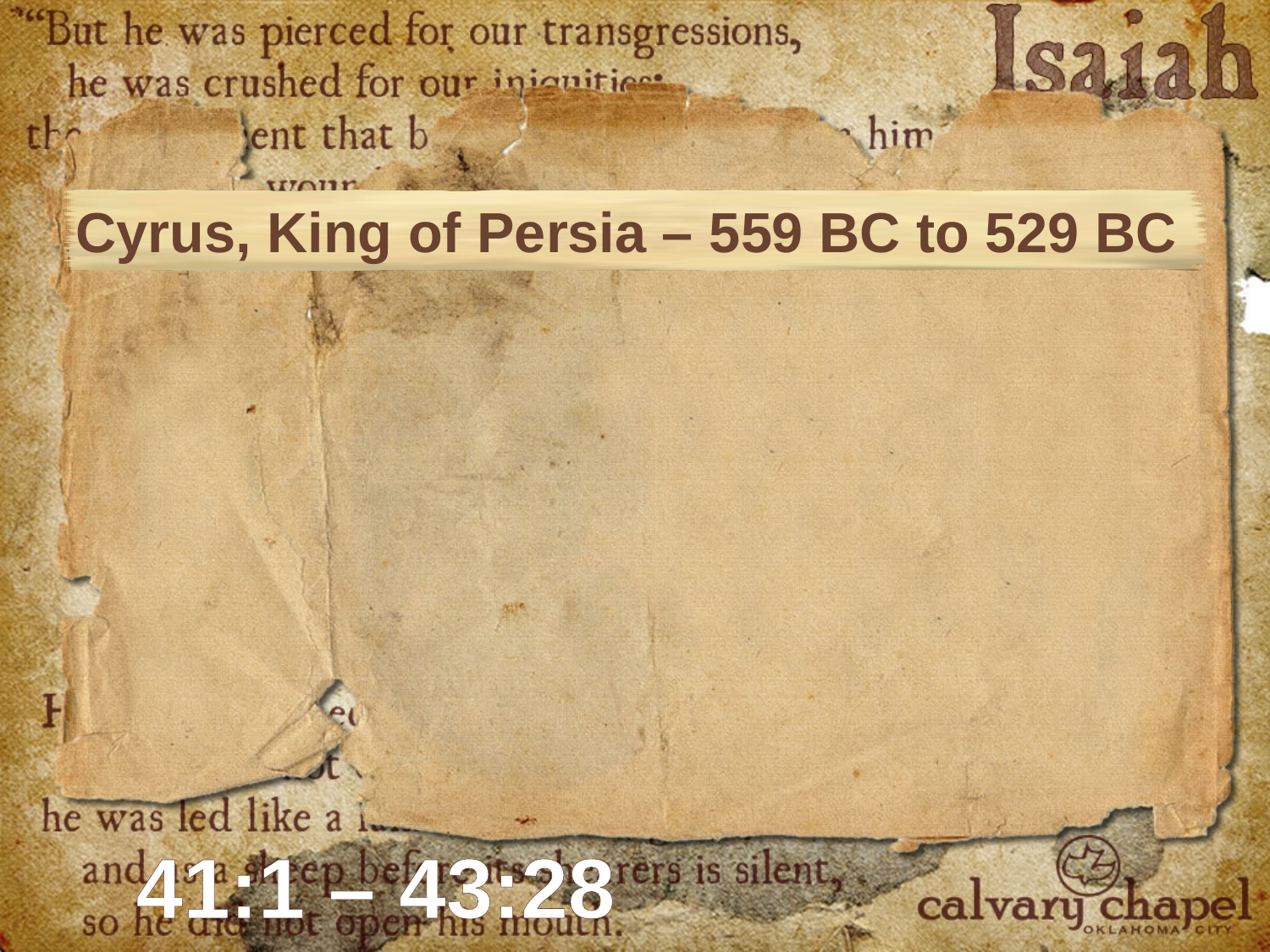

Cyrus, King of Persia – 559 BC to 529 BC
41:1 – 43:28